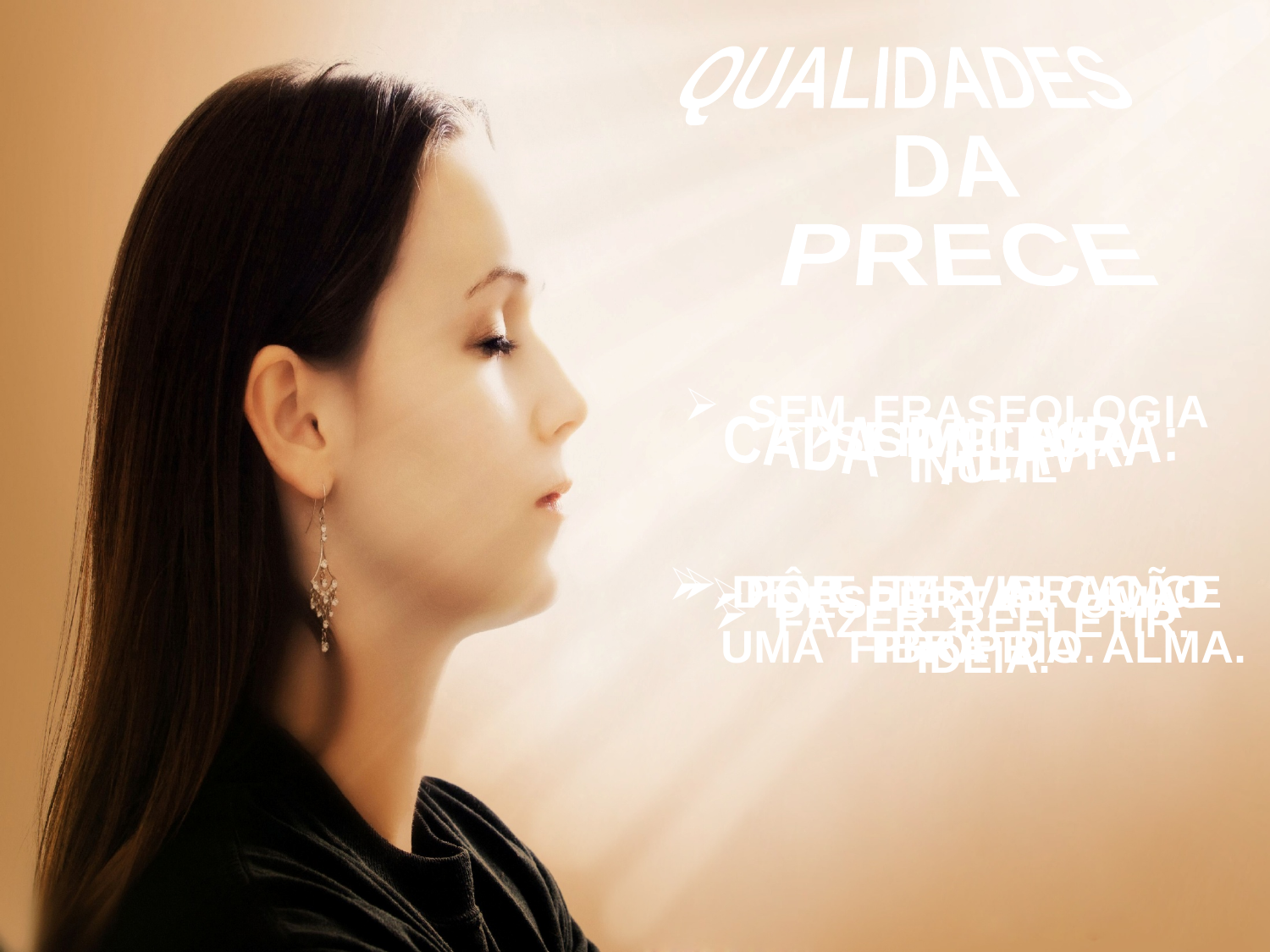

QUALIDADES
  DA
  PRECE
SEM  FRASEOLOGIA  INÚTIL
SER  CLARA
SIMPLES
CONCISA
CADA  PALAVRA:
DEVE  TER  ALCANCE  PRÓPRIO.
PÔR  EM  VIBRAÇÃO  UMA  FIBRA  DA  ALMA.
DESPERTAR  UMA  IDEIA.
FAZER  REFLETIR.